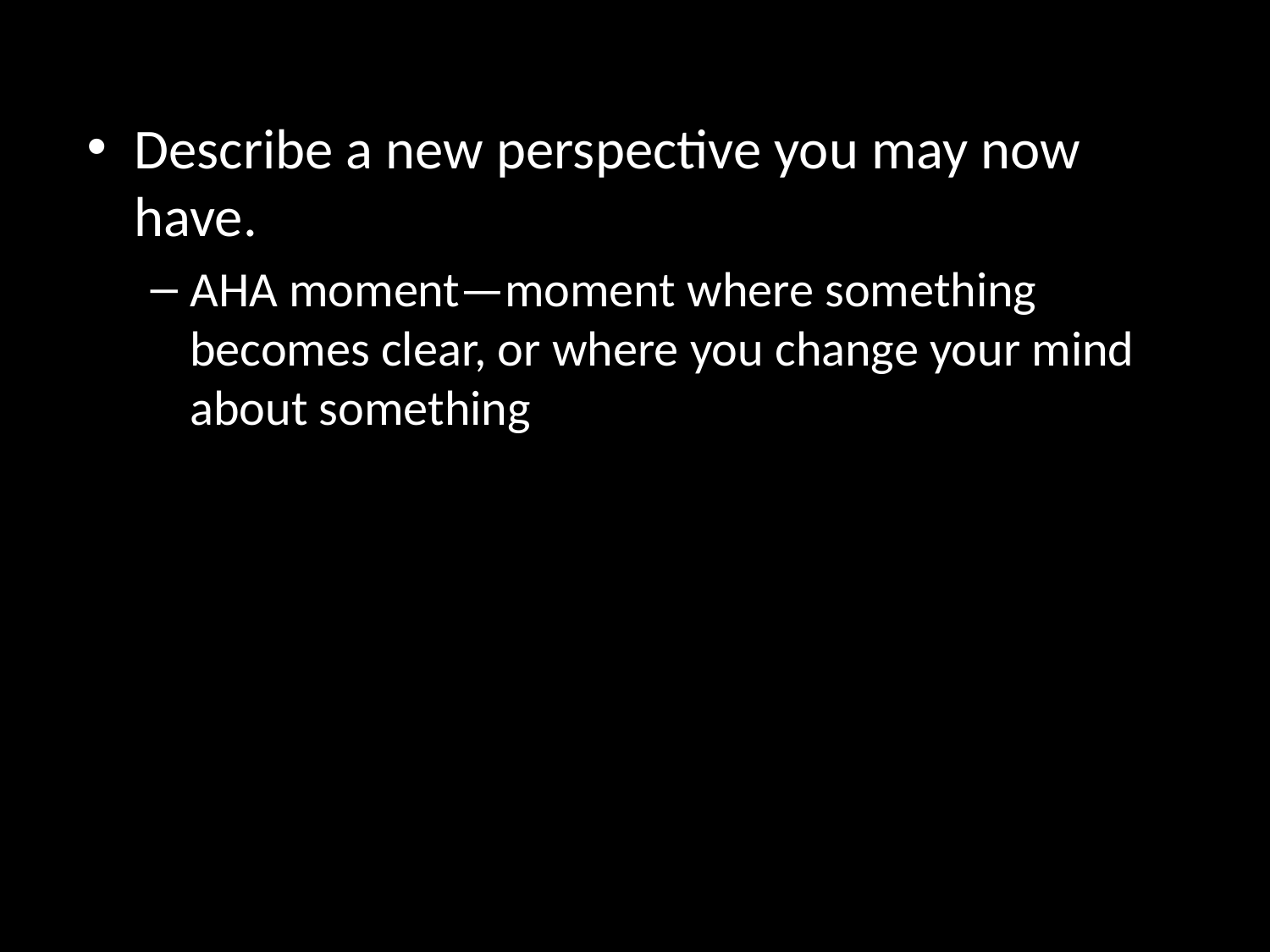

Describe a new perspective you may now have.
AHA moment—moment where something becomes clear, or where you change your mind about something